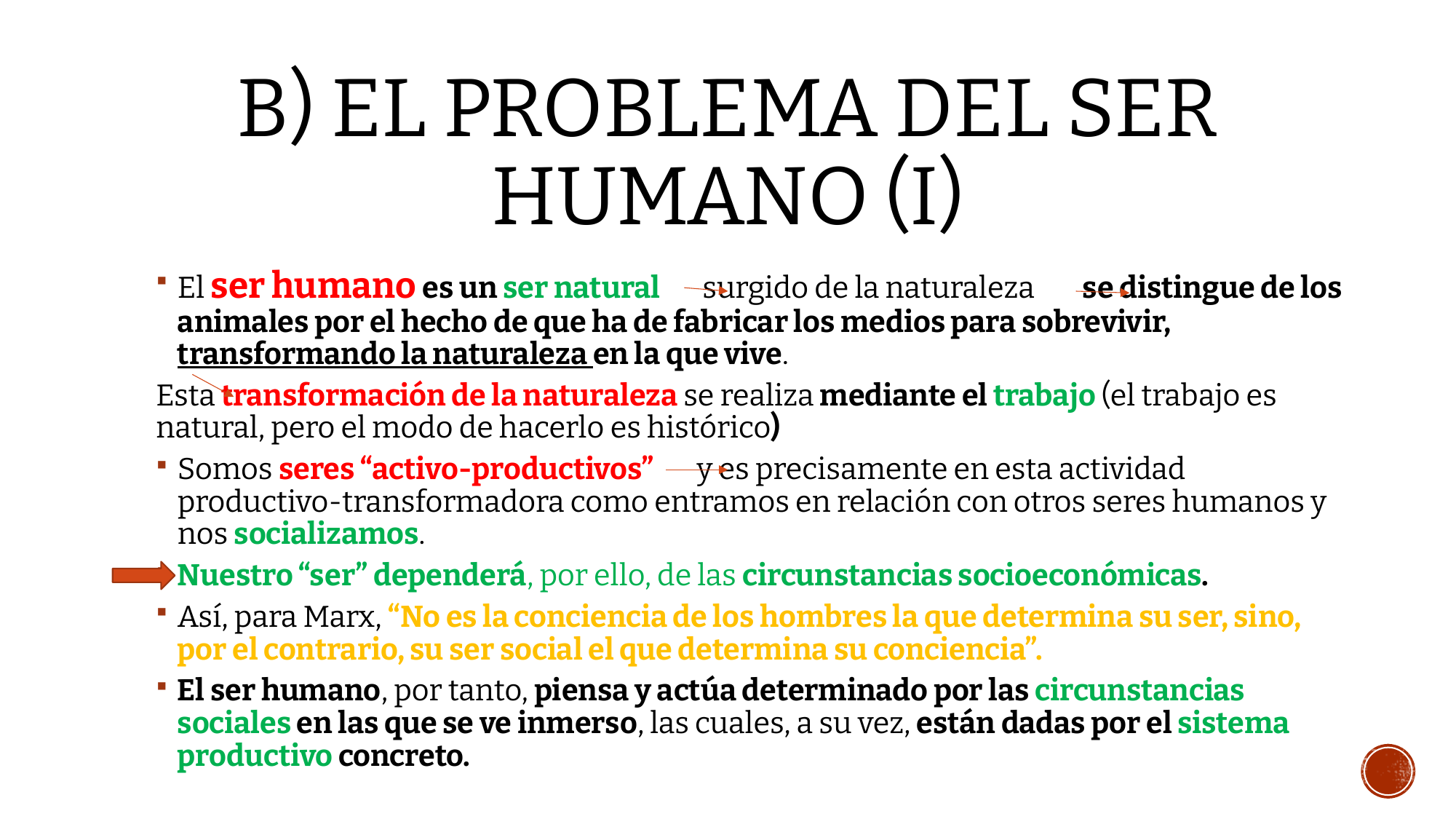

# B) El problema del ser humano (I)

El ser humano es un ser natural       surgido de la naturaleza        se distingue de los animales por el hecho de que ha de fabricar los medios para sobrevivir, transformando la naturaleza en la que vive.
	Esta transformación de la naturaleza se realiza mediante el trabajo (el trabajo es natural, pero el modo de hacerlo es histórico)
Somos seres “activo-productivos”        y es precisamente en esta actividad productivo-transformadora como entramos en relación con otros seres humanos y nos socializamos.
Nuestro “ser” dependerá, por ello, de las circunstancias socioeconómicas.
Así, para Marx, “No es la conciencia de los hombres la que determina su ser, sino, por el contrario, su ser social el que determina su conciencia”.
El ser humano, por tanto, piensa y actúa determinado por las circunstancias sociales en las que se ve inmerso, las cuales, a su vez, están dadas por el sistema productivo concreto.